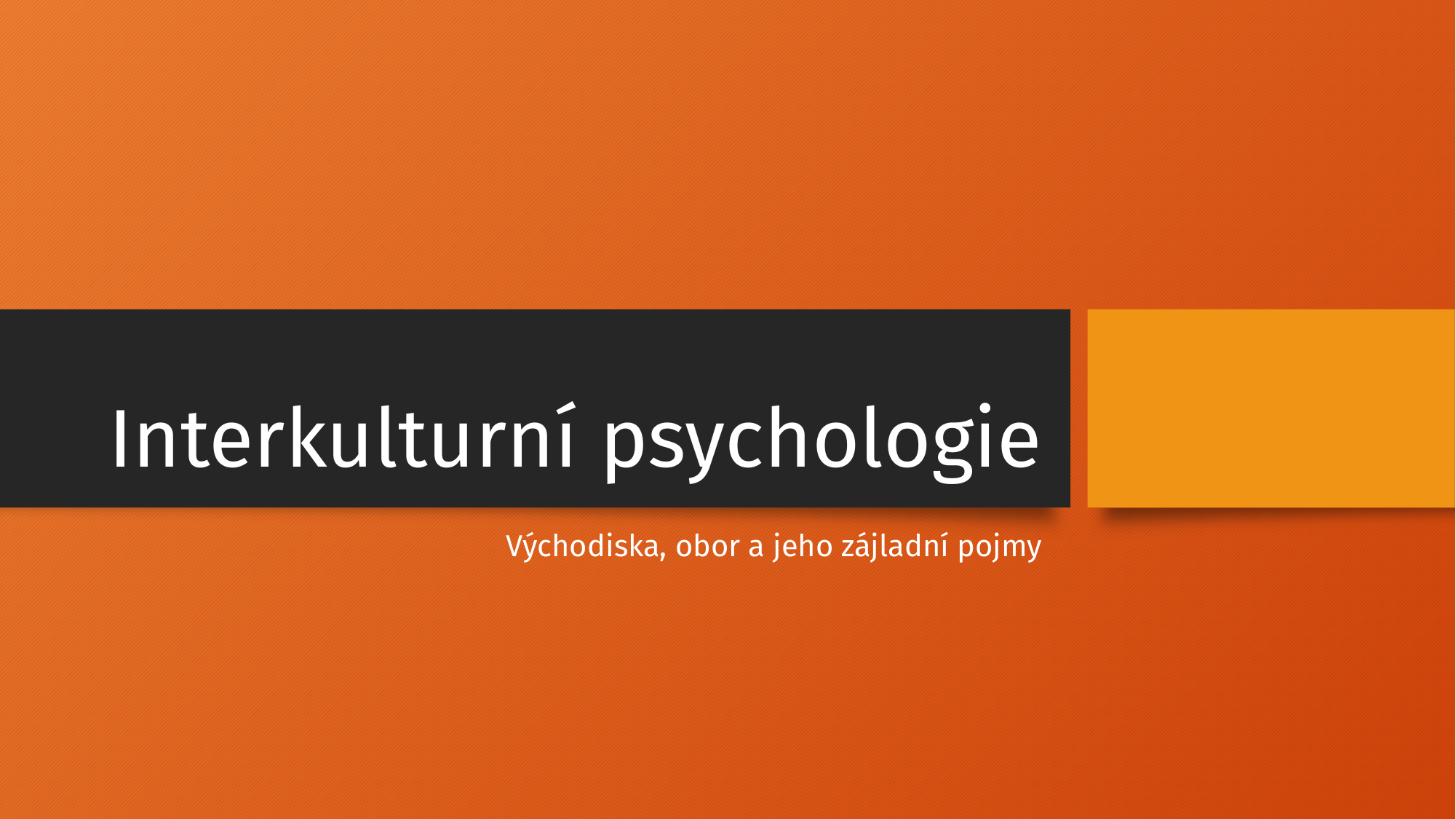

# Interkulturní psychologie
Východiska, obor a jeho zájladní pojmy